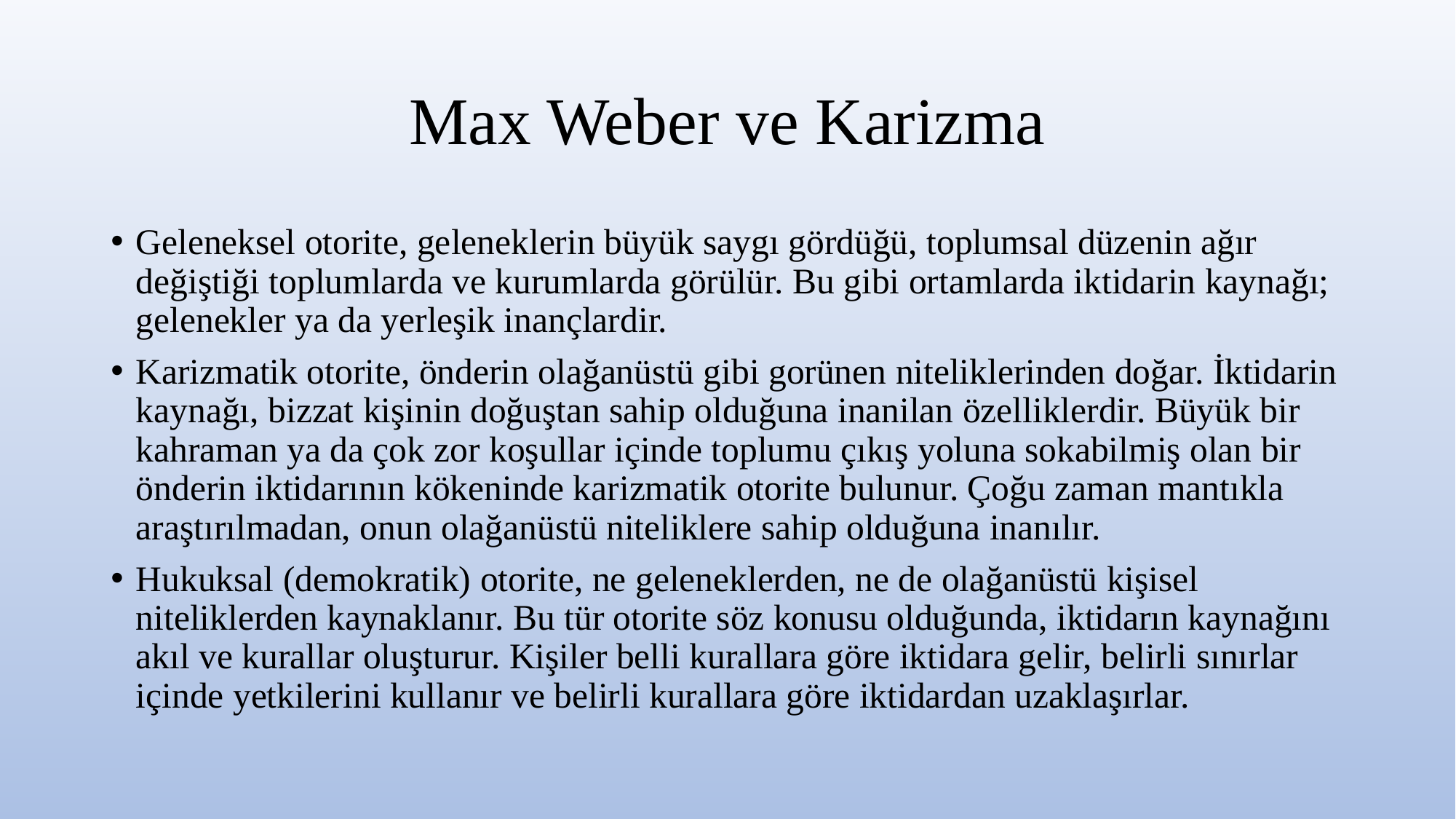

# Max Weber ve Karizma
Geleneksel otorite, geleneklerin büyük saygı gördüğü, toplumsal düzenin ağır değiştiği toplumlarda ve kurumlarda görülür. Bu gibi ortamlarda iktidarin kaynağı; gelenekler ya da yerleşik inançlardir.
Karizmatik otorite, önderin olağanüstü gibi gorünen niteliklerinden doğar. İktidarin kaynağı, bizzat kişinin doğuştan sahip olduğuna inanilan özelliklerdir. Büyük bir kahraman ya da çok zor koşullar içinde toplumu çıkış yoluna sokabilmiş olan bir önderin iktidarının kökeninde karizmatik otorite bulunur. Çoğu zaman mantıkla araştırılmadan, onun olağanüstü niteliklere sahip olduğuna inanılır.
Hukuksal (demokratik) otorite, ne geleneklerden, ne de olağanüstü kişisel niteliklerden kaynaklanır. Bu tür otorite söz konusu olduğunda, iktidarın kaynağını akıl ve kurallar oluşturur. Kişiler belli kurallara göre iktidara gelir, belirli sınırlar içinde yetkilerini kullanır ve belirli kurallara göre iktidardan uzaklaşırlar.